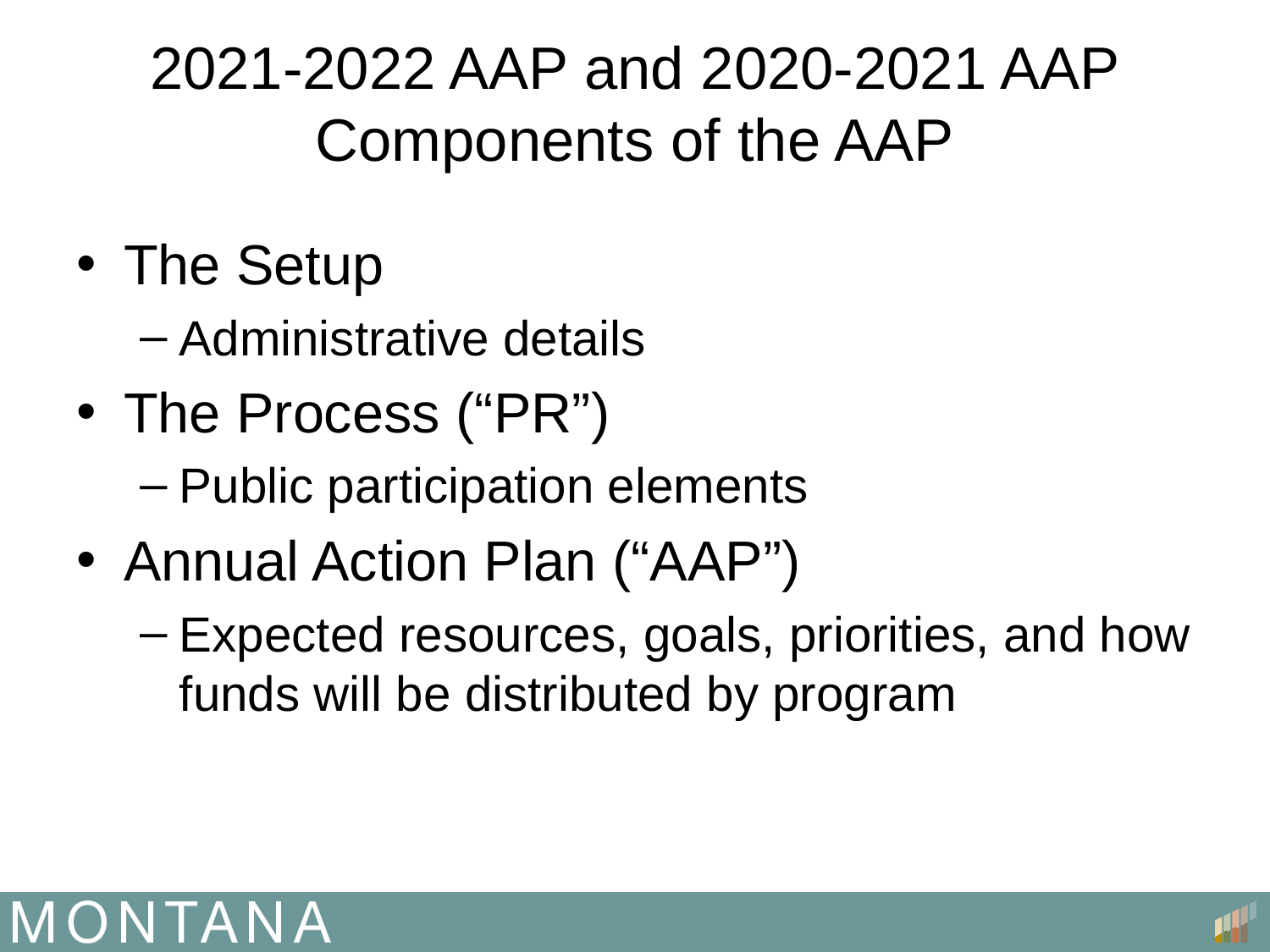

# 2021-2022 AAP and 2020-2021 AAP Components of the AAP
The Setup
Administrative details
The Process (“PR”)
Public participation elements
Annual Action Plan (“AAP”)
Expected resources, goals, priorities, and how funds will be distributed by program